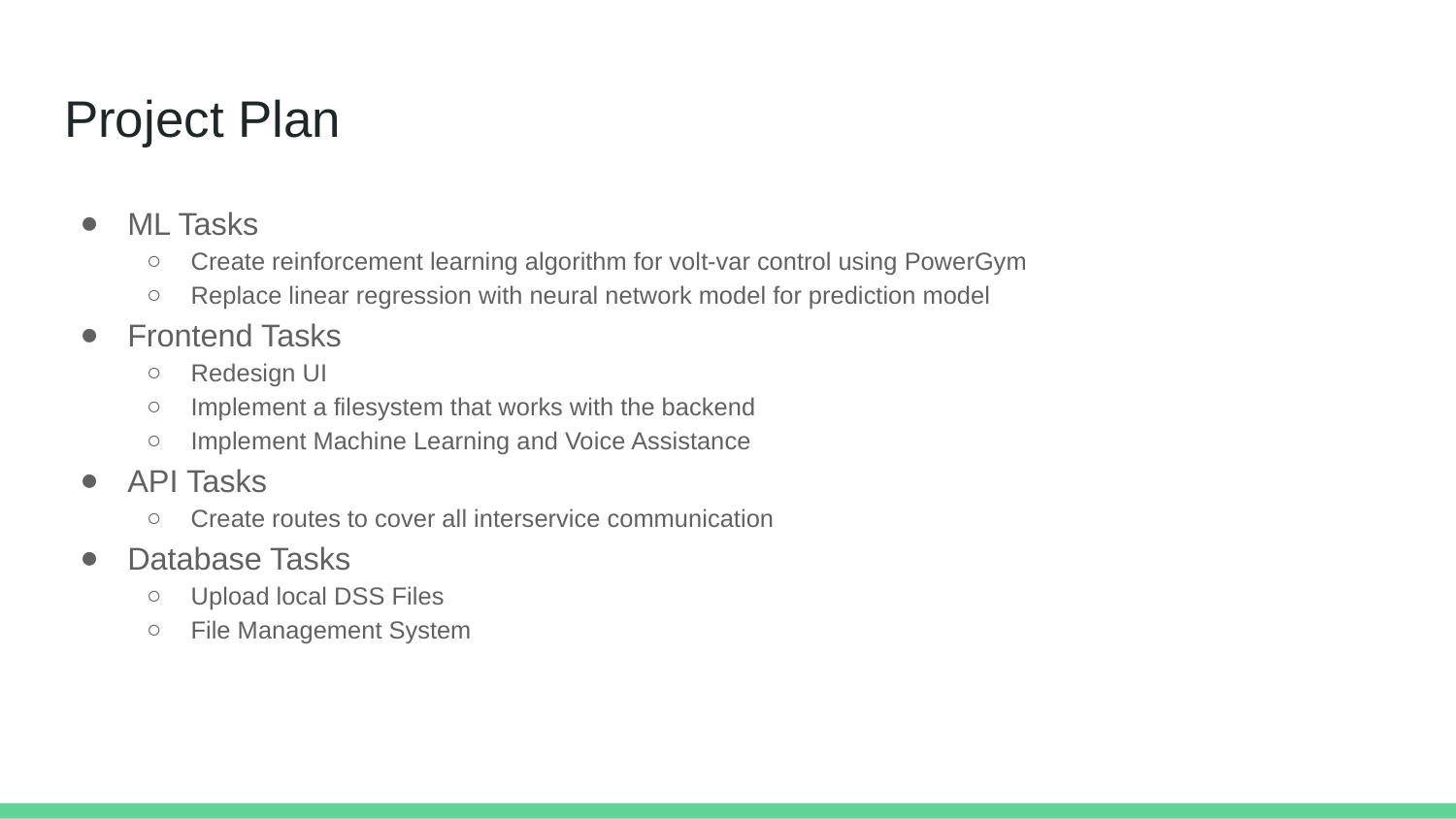

# Project Plan
ML Tasks
Create reinforcement learning algorithm for volt-var control using PowerGym
Replace linear regression with neural network model for prediction model
Frontend Tasks
Redesign UI
Implement a filesystem that works with the backend
Implement Machine Learning and Voice Assistance
API Tasks
Create routes to cover all interservice communication
Database Tasks
Upload local DSS Files
File Management System